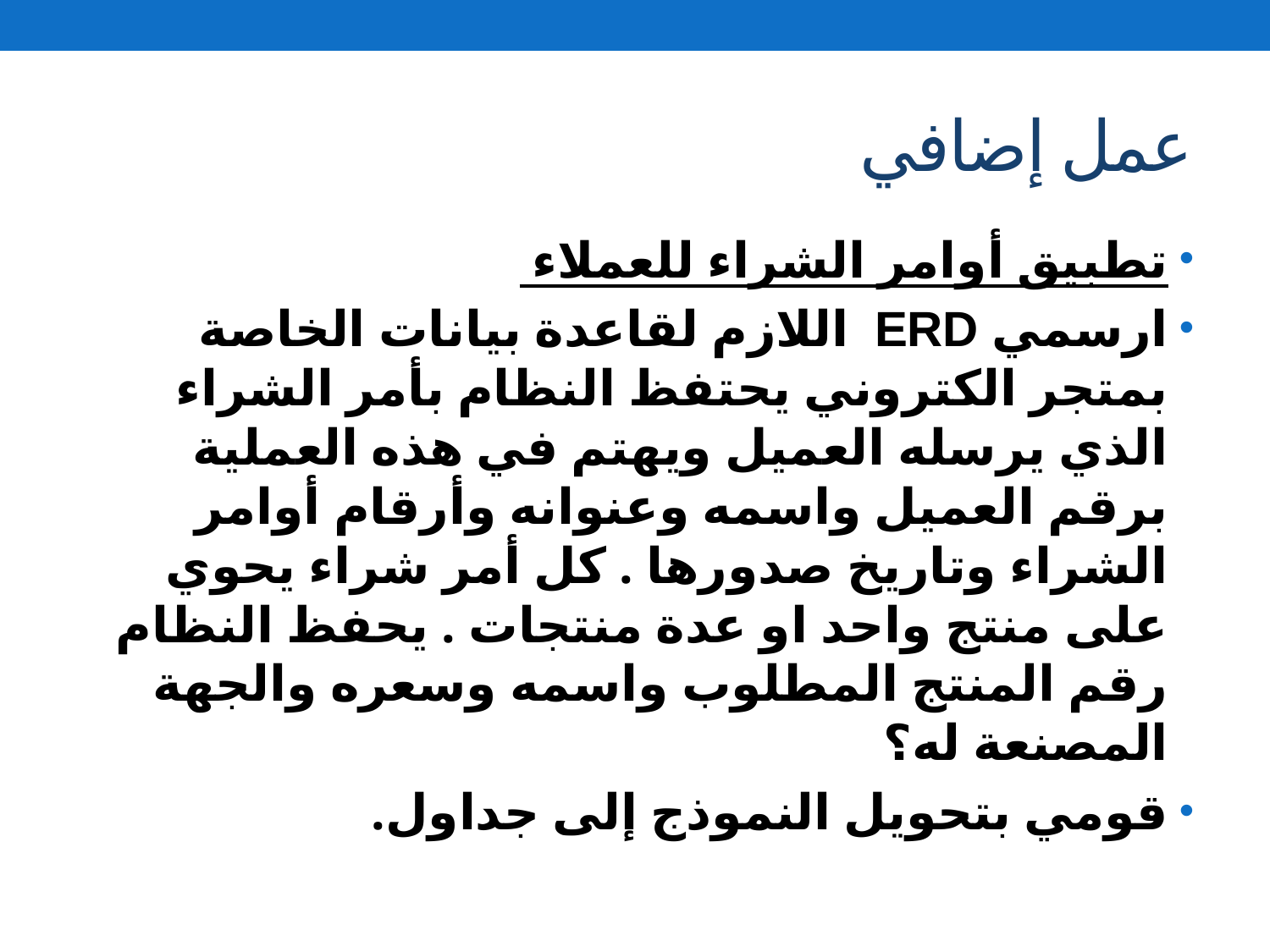

# عمل إضافي
تطبيق أوامر الشراء للعملاء
ارسمي ERD  اللازم لقاعدة بيانات الخاصة بمتجر الكتروني يحتفظ النظام بأمر الشراء الذي يرسله العميل ويهتم في هذه العملية برقم العميل واسمه وعنوانه وأرقام أوامر الشراء وتاريخ صدورها . كل أمر شراء يحوي على منتج واحد او عدة منتجات . يحفظ النظام رقم المنتج المطلوب واسمه وسعره والجهة المصنعة له؟
قومي بتحويل النموذج إلى جداول.